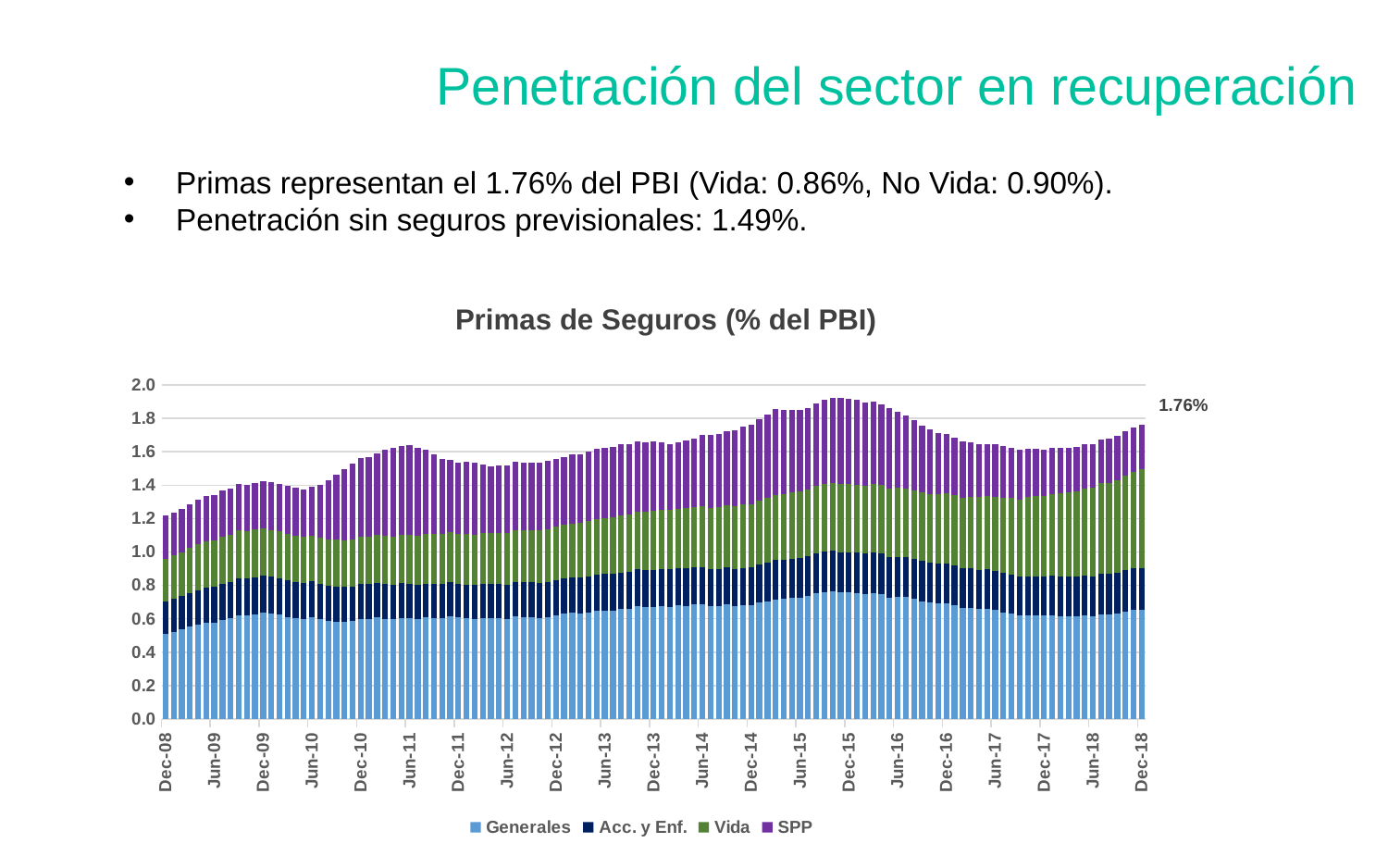

Penetración del sector en recuperación
Primas representan el 1.76% del PBI (Vida: 0.86%, No Vida: 0.90%).
Penetración sin seguros previsionales: 1.49%.
Primas de Seguros (% del PBI)

### Chart

| Category | Generales | Acc. y Enf. | Vida | SPP |
|---|---|---|---|---|
| 38687 | 0.49340173115395025 | 0.23244205056169154 | 0.19893579929988192 | 0.39752657828244764 |
| 38718 | 0.4999961228511091 | 0.23646098245124597 | 0.19929532921759896 | 0.400659528994564 |
| 38749 | 0.5061806154632379 | 0.23718739928254312 | 0.19976018662206638 | 0.41264500201673765 |
| 38777 | 0.5016494605589947 | 0.23656133973057608 | 0.20080215830810413 | 0.4168048208909479 |
| 38808 | 0.5019931424302589 | 0.2343937301958983 | 0.2006605147633816 | 0.4108073756479141 |
| 38838 | 0.5017067408100384 | 0.23387758041107154 | 0.20026822278702291 | 0.40489511750512913 |
| 38869 | 0.5068213114305199 | 0.23575397865452383 | 0.20261599750453976 | 0.40032124462112795 |
| 38899 | 0.49874333144695626 | 0.237590903291932 | 0.2031534606456184 | 0.39395361539848867 |
| 38930 | 0.49307098224608675 | 0.23451477674519866 | 0.2031056248666016 | 0.3857596366011226 |
| 38961 | 0.4849182130330564 | 0.23153908575368598 | 0.2017889033696976 | 0.37947787931470073 |
| 38991 | 0.47597600401211015 | 0.23139620056166366 | 0.20149206080173365 | 0.37458437105096876 |
| 39022 | 0.47562574774611827 | 0.22515962869740844 | 0.2007040397563874 | 0.3620953087337998 |
| 39052 | 0.46461162489172764 | 0.21545176977724279 | 0.20127735699062935 | 0.3506165222294611 |
| 39083 | 0.450150833154476 | 0.2119055042592295 | 0.20357267819484018 | 0.33752633895812445 |
| 39114 | 0.44611087370719 | 0.21061762878531076 | 0.20579857203863625 | 0.31537494675547095 |
| 39142 | 0.449512905996736 | 0.20894983331700098 | 0.2073714760148841 | 0.3044514650429599 |
| 39173 | 0.46149017493079675 | 0.20877338866201522 | 0.21098284639964804 | 0.29826804158618836 |
| 39203 | 0.46462812089081496 | 0.20655500508236804 | 0.2141432368094602 | 0.29098332128616344 |
| 39234 | 0.4622481819551212 | 0.2023543994202446 | 0.2151380867792058 | 0.28478411780898083 |
| 39264 | 0.4603258797528269 | 0.1992373054019711 | 0.21749140106326814 | 0.2864313229915344 |
| 39295 | 0.46743687293106506 | 0.19799820288556128 | 0.22132892737241563 | 0.28230877153605255 |
| 39326 | 0.47464620169938254 | 0.1965984035587657 | 0.22235316814078507 | 0.27362968968580453 |
| 39356 | 0.46995959712370655 | 0.19414961076235318 | 0.22553956406542353 | 0.2699410161108413 |
| 39387 | 0.4589285500902 | 0.1946957731003094 | 0.22865015615906123 | 0.2691592075782337 |
| 39417 | 0.46512842153293443 | 0.19534897603434853 | 0.22883797965184716 | 0.2704582217016269 |
| 39448 | 0.46356013539142793 | 0.19401414584725762 | 0.23186966472249376 | 0.2710539478080346 |
| 39479 | 0.45855466048349325 | 0.192254450916882 | 0.2340044856186537 | 0.27681100866377895 |
| 39508 | 0.46439070614293276 | 0.19065642806351304 | 0.23426309985913754 | 0.2747346434964369 |
| 39539 | 0.45746043150759536 | 0.18928497470963954 | 0.23523552910066653 | 0.2756747044135964 |
| 39569 | 0.45768135214806677 | 0.18870913579410298 | 0.23835470616386337 | 0.27065544032174227 |
| 39600 | 0.4630470208908175 | 0.18807723322394804 | 0.23944703634660888 | 0.2701469769992664 |
| 39630 | 0.47151210871134985 | 0.18793629114485158 | 0.2409047479504853 | 0.2668990762825055 |
| 39661 | 0.46871719568299697 | 0.1880761368823166 | 0.24275680446997588 | 0.26474679608200824 |
| 39692 | 0.478598380616407 | 0.18846358433511648 | 0.24609140545856548 | 0.2642446083074583 |
| 39722 | 0.49242157781760104 | 0.18928069314929719 | 0.2480055873311961 | 0.26230338959721133 |
| 39753 | 0.5011749712604641 | 0.19170853534749058 | 0.2494669957601893 | 0.25776639706889704 |
| 39783 | 0.509932548066118 | 0.19269827902870384 | 0.25538810830060316 | 0.2595772135459722 |
| 39814 | 0.5204097203431353 | 0.19718472869715042 | 0.2605576526242695 | 0.2597290887341596 |
| 39845 | 0.5351362895042552 | 0.2000965162279414 | 0.2647879242662239 | 0.25781444874618226 |
| 39873 | 0.5517427927021014 | 0.20315332043298498 | 0.26949596872960135 | 0.26343169468781413 |
| 39904 | 0.5649157992686639 | 0.20743992321719945 | 0.2754832618573974 | 0.2660069173583991 |
| 39934 | 0.5745867829319049 | 0.21086799810726475 | 0.27739794103981574 | 0.27179183841278254 |
| 39965 | 0.5783743590190163 | 0.21335960529217687 | 0.2797308802364341 | 0.2719568779752397 |
| 39995 | 0.5929388364938689 | 0.2172970663389678 | 0.2829702724180276 | 0.27321100067576254 |
| 40026 | 0.602968846708008 | 0.21968202513754004 | 0.28199754845382596 | 0.2756193515312177 |
| 40057 | 0.6206731885961783 | 0.22244797018313645 | 0.28439742971217596 | 0.2780398794540484 |
| 40087 | 0.6193146328371053 | 0.2222166391248065 | 0.28370449078800614 | 0.27889709669620133 |
| 40118 | 0.6283487283353698 | 0.22156489887058387 | 0.2836553295536322 | 0.2815470159091234 |
| 40148 | 0.6366905103084456 | 0.2225253157908547 | 0.28193271395931185 | 0.2806745492533233 |
| 40179 | 0.6313528874955505 | 0.22178297428359198 | 0.2791666514475067 | 0.28388505125819713 |
| 40210 | 0.6244959292892408 | 0.2203618632031113 | 0.27817881302949 | 0.2848966739113467 |
| 40238 | 0.6109842906820288 | 0.22085468718224704 | 0.2784450193138448 | 0.2841862004299711 |
| 40269 | 0.603736875076886 | 0.21806568630419657 | 0.2766821243545285 | 0.284560455915873 |
| 40299 | 0.5975835665174402 | 0.2160671021369828 | 0.2759206481359828 | 0.2870285806076276 |
| 40330 | 0.6078534128520414 | 0.21536054952103478 | 0.27559759197633515 | 0.29333154819746654 |
| 40360 | 0.5984590653084163 | 0.21305356526039118 | 0.27547274916696596 | 0.31213462228027505 |
| 40391 | 0.5862833282223195 | 0.2120699306473089 | 0.2777467759437489 | 0.352354175280962 |
| 40422 | 0.5841897863265176 | 0.21076199113386515 | 0.27773115626710365 | 0.38851033582662753 |
| 40452 | 0.5828344546538831 | 0.20945975196103012 | 0.2794550870185524 | 0.4225698673713147 |
| 40483 | 0.5850809859277636 | 0.20896288378464134 | 0.2808531616848167 | 0.4512240020277682 |
| 40513 | 0.5992063893196534 | 0.2085874900273204 | 0.2822210825262872 | 0.4705146888824312 |
| 40544 | 0.5994375311886854 | 0.20722920672143608 | 0.2857991781603071 | 0.4763450000104396 |
| 40575 | 0.6067174118511988 | 0.20671230089346557 | 0.28686835154429463 | 0.487847115686211 |
| 40603 | 0.6004208167726928 | 0.2064203415377751 | 0.2885030537838452 | 0.5163036358309738 |
| 40634 | 0.5964609565917165 | 0.20618349584222184 | 0.28874660342272107 | 0.5290371974065692 |
| 40664 | 0.6060262378759442 | 0.205926371150901 | 0.29118508725559517 | 0.5308431937741385 |
| 40695 | 0.6049014272114351 | 0.20530459749857236 | 0.2931171870555029 | 0.5343278175472075 |
| 40725 | 0.6006849276930273 | 0.2039162289732621 | 0.2946946978662033 | 0.525014796674034 |
| 40756 | 0.6080313070501175 | 0.2033649197408271 | 0.29612167251284555 | 0.502648234095415 |
| 40787 | 0.6063985149091203 | 0.20284265251214587 | 0.29777080270285605 | 0.47849942567857634 |
| 40817 | 0.6062228038355221 | 0.20234895425166038 | 0.29883369065991283 | 0.4515948832157455 |
| 40848 | 0.6147796511870737 | 0.20290992711748107 | 0.29894182365181665 | 0.4332756192200355 |
| 40878 | 0.6076071508102505 | 0.2022262077297231 | 0.29951325851830723 | 0.4255233737990364 |
| 40909 | 0.6037032498330378 | 0.20239698677909007 | 0.3017433280047494 | 0.4332113370273793 |
| 40940 | 0.5982385221287467 | 0.2031223845379417 | 0.3031165073993415 | 0.4292567649643631 |
| 40969 | 0.6046447101321425 | 0.20367853611396175 | 0.3041621622622418 | 0.4087888808380843 |
| 41000 | 0.6036166186212141 | 0.20431196732085982 | 0.3057865309656573 | 0.3994864048481909 |
| 41030 | 0.6024644107823464 | 0.20540023185739242 | 0.3073766029431267 | 0.4047905939132421 |
| 41061 | 0.5960777068963533 | 0.20638537263452497 | 0.3090376734840928 | 0.4054954017757792 |
| 41091 | 0.6126231589803977 | 0.20880388990811963 | 0.31103302378853726 | 0.4090036560746021 |
| 41122 | 0.6086068313608806 | 0.2096487232025831 | 0.31242755086604207 | 0.4048163680960528 |
| 41153 | 0.6080613370271701 | 0.21032800849242686 | 0.3133507905677621 | 0.40256932174500204 |
| 41183 | 0.6043205546707978 | 0.21110293122921123 | 0.3149032132563833 | 0.4047234296665942 |
| 41214 | 0.6078009477635694 | 0.2114852425014789 | 0.3172949507601221 | 0.40679537073637473 |
| 41244 | 0.6219717711973602 | 0.211256436882147 | 0.31906577014039345 | 0.4049075633756582 |
| 41275 | 0.6298681967067199 | 0.21283220021914637 | 0.3204582367691458 | 0.40590030868128263 |
| 41306 | 0.636208704817208 | 0.21284704827991213 | 0.322386700588762 | 0.41264120833676005 |
| 41334 | 0.6322448920689063 | 0.2139673154265494 | 0.3270058683115251 | 0.41255666033641325 |
| 41365 | 0.6394228593746377 | 0.21576108255922344 | 0.32955947911320366 | 0.418526816833164 |
| 41395 | 0.6455235707930295 | 0.2167047064141752 | 0.331702631262922 | 0.4237656386316635 |
| 41426 | 0.649626041473942 | 0.21811506247289814 | 0.3342762665345553 | 0.4236931672339259 |
| 41456 | 0.6507090253145145 | 0.2186315229160715 | 0.3373564235895677 | 0.42182436345215246 |
| 41487 | 0.6577338972947925 | 0.2196853296989093 | 0.34052086987190017 | 0.4247956604495253 |
| 41518 | 0.6580090840984898 | 0.22135333688007866 | 0.3442077942399095 | 0.4232869252800167 |
| 41548 | 0.6735173829836233 | 0.22240224496101468 | 0.3467112409829842 | 0.420129632988914 |
| 41579 | 0.6720599261701752 | 0.2222432977996296 | 0.34778639029208824 | 0.4132352166835377 |
| 41609 | 0.6709258085249004 | 0.22375126859434286 | 0.35294849120282124 | 0.4133192160184226 |
| 41640 | 0.6736607253429975 | 0.22344305054321145 | 0.3553608882447474 | 0.40344682657169584 |
| 41671 | 0.6718020404105679 | 0.22340978993544602 | 0.358843663203325 | 0.3938332341798714 |
| 41699 | 0.6788887581874659 | 0.22336707866619515 | 0.3580746014480646 | 0.39392425075145765 |
| 41730 | 0.6780665986614937 | 0.2230908990218057 | 0.36066779199150745 | 0.4051143276528092 |
| 41760 | 0.6849335171443618 | 0.22366765306217543 | 0.3620807684475348 | 0.4052049088046399 |
| 41791 | 0.6851784869258736 | 0.22302791934702282 | 0.36534846736422955 | 0.42868615523216963 |
| 41821 | 0.6750108417819476 | 0.22322450541323813 | 0.36760476954344806 | 0.4354556792220913 |
| 41852 | 0.6750746521508108 | 0.22333375287518992 | 0.37088254905033563 | 0.4385657681035299 |
| 41883 | 0.6846560562680077 | 0.22307684934556415 | 0.3723877398010724 | 0.4444210215827533 |
| 41913 | 0.6759897318521361 | 0.22395044801411715 | 0.37588618390143946 | 0.45375300665250146 |
| 41944 | 0.6793644958490519 | 0.2262544727572278 | 0.3805457806836054 | 0.4639226345277225 |
| 41974 | 0.6806450260230158 | 0.22654978704422626 | 0.38048669718283873 | 0.4751995151896654 |
| 42005 | 0.6962026247384088 | 0.2289266522101593 | 0.38311030951130715 | 0.4844202531609199 |
| 42036 | 0.7049196647011787 | 0.23167608063175538 | 0.3859573500392066 | 0.5000689034497913 |
| 42064 | 0.7156487796869471 | 0.23475994258187732 | 0.39071827231756273 | 0.5130158400889042 |
| 42095 | 0.7190809845995552 | 0.23627515663767704 | 0.3932517262963219 | 0.5035194328723538 |
| 42125 | 0.7238017928660857 | 0.23667023287033986 | 0.3954177938496022 | 0.4956989350551057 |
| 42156 | 0.7276086272373101 | 0.238704682107119 | 0.3960640997009197 | 0.485955391054754 |
| 42186 | 0.7348858863692483 | 0.2404273634502311 | 0.39967086968198917 | 0.48874232298308956 |
| 42217 | 0.752080999856351 | 0.24194105899405086 | 0.4014040443312222 | 0.49402669919322006 |
| 42248 | 0.7570281074638415 | 0.24351698427060453 | 0.403972235011396 | 0.5062637396098304 |
| 42278 | 0.7646344925648016 | 0.2432637675898079 | 0.40464991950640405 | 0.5100998506854204 |
| 42309 | 0.7577762736759713 | 0.24226983605386915 | 0.4049219809931593 | 0.5156289405442375 |
| 42339 | 0.7576006676935662 | 0.2419454584425625 | 0.4063752819839874 | 0.5101277710999664 |
| 42370 | 0.7529398831819544 | 0.24208468941076758 | 0.4076098583780799 | 0.5088069373540598 |
| 42401 | 0.7476823805205203 | 0.2416710786567242 | 0.408570453042552 | 0.4950979656306445 |
| 42430 | 0.7554369559343798 | 0.24177136774374122 | 0.40985905027948955 | 0.49128538593817844 |
| 42461 | 0.7479219601427313 | 0.2420423575734667 | 0.41113848880842513 | 0.48495316171512876 |
| 42491 | 0.7273667466956812 | 0.24177624225239663 | 0.4114930766532911 | 0.4792320556295666 |
| 42522 | 0.7288627086994152 | 0.2413187109649531 | 0.41282637938590716 | 0.45682137426923 |
| 42552 | 0.7299885288250899 | 0.23919895575021363 | 0.4104815549664617 | 0.43755418910254523 |
| 42583 | 0.7176881830918499 | 0.23899831232225593 | 0.41143293923481816 | 0.4197923175648554 |
| 42614 | 0.7064081657138369 | 0.23850802835423834 | 0.41268794636613426 | 0.4007900718818145 |
| 42644 | 0.6953693856660246 | 0.23852378374518063 | 0.414817254986871 | 0.387062113744649 |
| 42675 | 0.6914170417619593 | 0.23733217497026465 | 0.4159528621493215 | 0.36930073477701103 |
| 42705 | 0.6951073539061795 | 0.23753497111629013 | 0.41817639968727316 | 0.3580082483964914 |
| 42736 | 0.6810193412572292 | 0.23700943950423298 | 0.4219770531511891 | 0.3463331658291936 |
| 42767 | 0.6652667832157317 | 0.23622680308176777 | 0.4253931459641368 | 0.3354906478608998 |
| 42795 | 0.6652104978774775 | 0.2356997541856189 | 0.4295643103057131 | 0.32387665022773443 |
| 42826 | 0.6594425943262399 | 0.23488892372777026 | 0.4337395815893792 | 0.31587100398431406 |
| 42856 | 0.6599494417595979 | 0.23533839478747662 | 0.4392633456747545 | 0.31249678850401297 |
| 42887 | 0.652351828039248 | 0.23480206297633596 | 0.4449731032685271 | 0.3107555936328941 |
| 42917 | 0.6395578230111877 | 0.23533640526838662 | 0.45124886120526564 | 0.30754384497552495 |
| 42948 | 0.6315479390932937 | 0.2346704188959172 | 0.45838921575293795 | 0.300977969730206 |
| 42979 | 0.6178129809124016 | 0.2341853536023082 | 0.4634074972072644 | 0.29427565129228 |
| 43009 | 0.6186659936481171 | 0.23368700091632003 | 0.47638208709052815 | 0.28764337027467674 |
| 43040 | 0.6177111393419559 | 0.23353612351115433 | 0.484325266288956 | 0.28462880507107485 |
| 43070 | 0.6186400331778478 | 0.23240225290128025 | 0.4850113457408224 | 0.27824451275736706 |
| 43101 | 0.6185697893167457 | 0.23799377086537554 | 0.4921462619242813 | 0.2743762385793806 |
| 43132 | 0.6146039858533603 | 0.23871988895977175 | 0.499926886203875 | 0.2703287767982937 |
| 43160 | 0.6122532338118256 | 0.24014657854680604 | 0.5052586679064424 | 0.26704902319566853 |
| 43191 | 0.612213600545222 | 0.2412793243161942 | 0.5111185526177211 | 0.26525190444062213 |
| 43221 | 0.6191178588082981 | 0.2417594837763576 | 0.5190815148224716 | 0.2637641475683091 |
| 43252 | 0.614315651592609 | 0.24163109145690428 | 0.5273898497456819 | 0.262534391476745 |
| 43282 | 0.6251802364176902 | 0.24429738640861348 | 0.5416127617310758 | 0.2642407419142828 |
| 43313 | 0.6239287434025165 | 0.24458096031652085 | 0.5465632313782784 | 0.26342896182266057 |
| 43344 | 0.6326623996152412 | 0.24436317483272352 | 0.5548454605115792 | 0.2638789667232039 |
| 43374 | 0.6423616386338679 | 0.24857474913157454 | 0.5659920653757983 | 0.26784906059180763 |
| 43405 | 0.6520994904353271 | 0.2495105597619544 | 0.574810319736654 | 0.26785197734154653 |
| 43435 | 0.6533970856023494 | 0.2511001623845283 | 0.5902871663223411 | 0.2696915623086064 |
1.76%